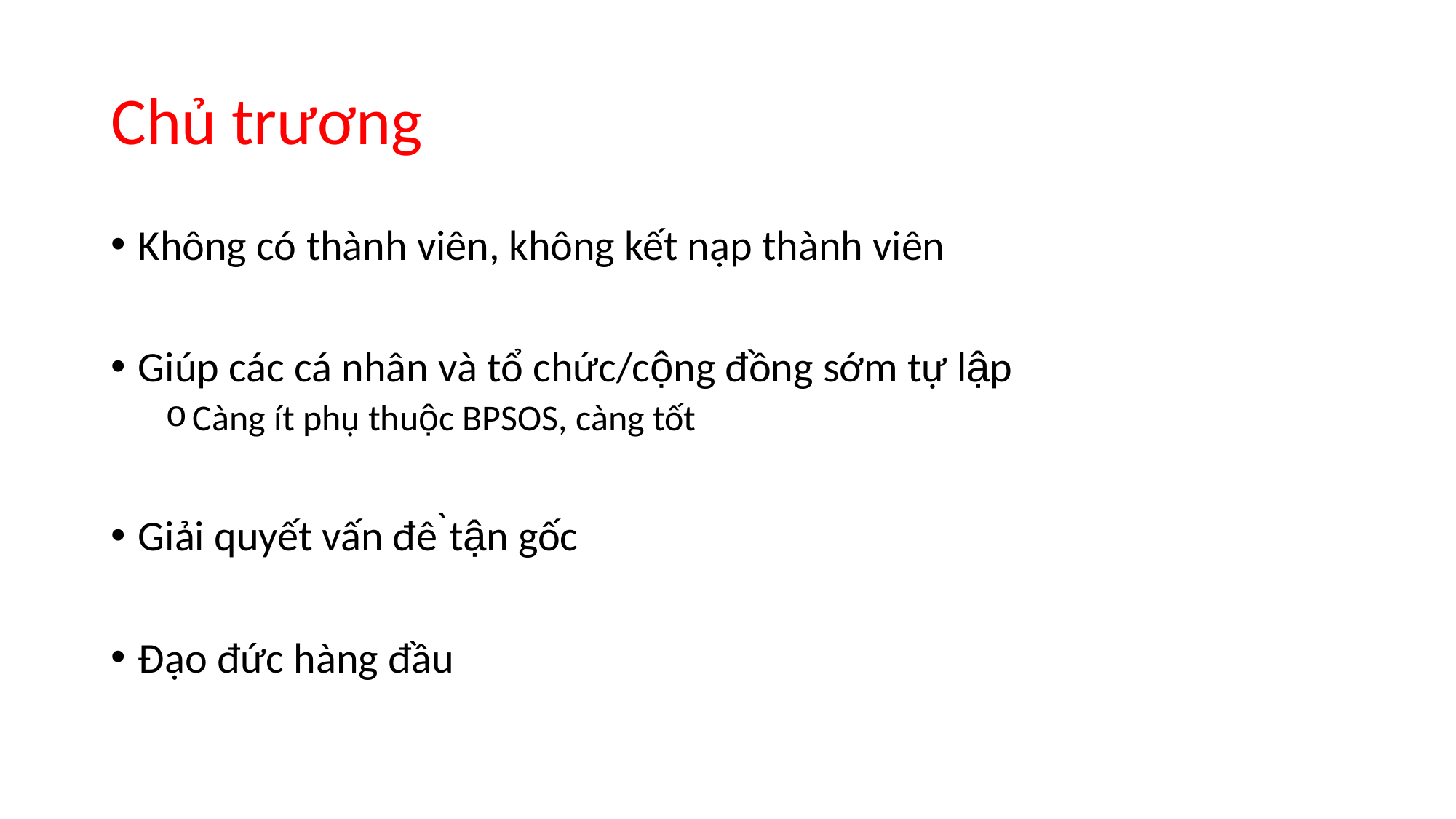

# Chủ trương
Không có thành viên, không kết nạp thành viên

Giúp các cá nhân và tổ chức/cộng đồng sớm tự lập
Càng ít phụ thuộc BPSOS, càng tốt

Giải quyết vấn đê ̀tận gốc

Đạo đức hàng đầu